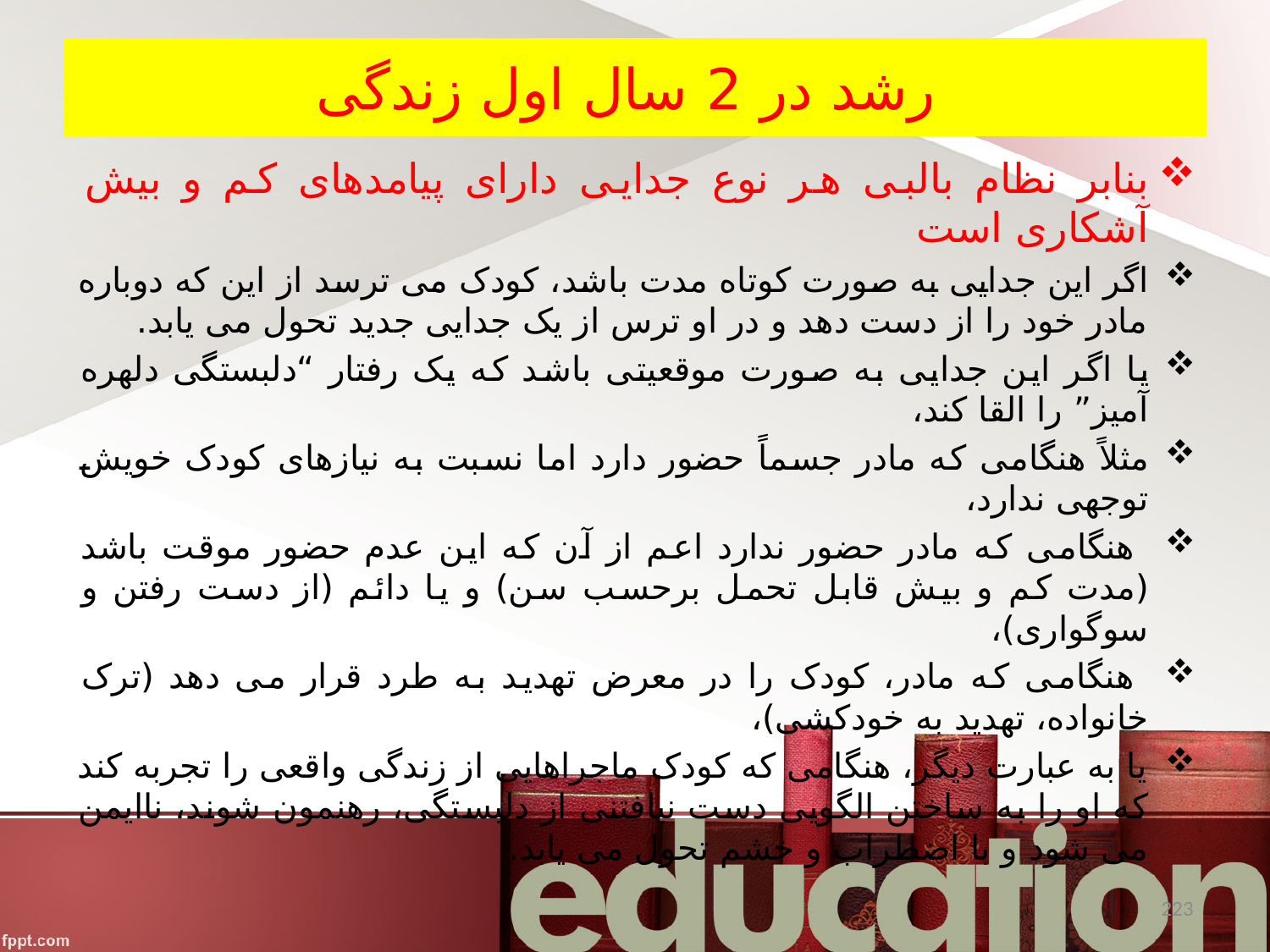

# رشد در 2 سال اول زندگی
بنابر نظام بالبی هر نوع جدایی دارای پیامدهای کم و بیش آشکاری است
اگر این جدایی به صورت کوتاه مدت باشد، کودک می ترسد از این که دوباره مادر خود را از دست دهد و در او ترس از یک جدایی جدید تحول می یابد.
یا اگر این جدایی به صورت موقعیتی باشد که یک رفتار “دلبستگی دلهره آمیز” را القا کند،
مثلاً هنگامی که مادر جسماً حضور دارد اما نسبت به نیازهای کودک خویش توجهی ندارد،
 هنگامی که مادر حضور ندارد اعم از آن که این عدم حضور موقت باشد (مدت کم و بیش قابل تحمل برحسب سن) و یا دائم (از دست رفتن و سوگواری)،
 هنگامی که مادر، کودک را در معرض تهدید به طرد قرار می دهد (ترک خانواده، تهدید به خودکشی)،
یا به عبارت دیگر، هنگامی که کودک ماجراهایی از زندگی واقعی را تجربه کند که او را به ساختن الگویی دست نیافتنی از دلبستگی، رهنمون شوند، ناایمن می شود و با اضطراب و خشم تحول می یابد.
223